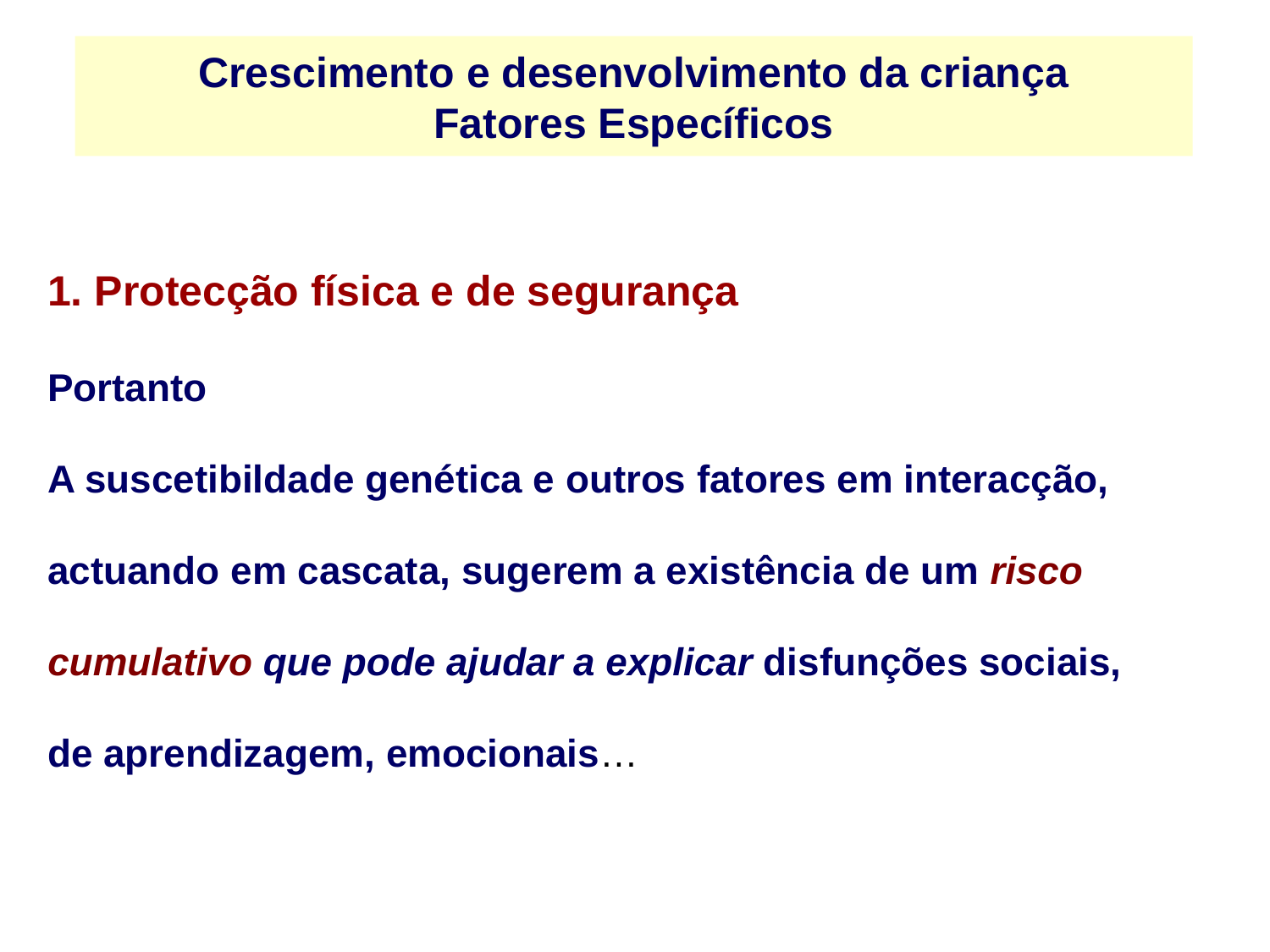

Crescimento e desenvolvimento da criança
Fatores Específicos
1. Protecção física e de segurança
Portanto
A suscetibildade genética e outros fatores em interacção,
actuando em cascata, sugerem a existência de um risco
cumulativo que pode ajudar a explicar disfunções sociais,
de aprendizagem, emocionais…